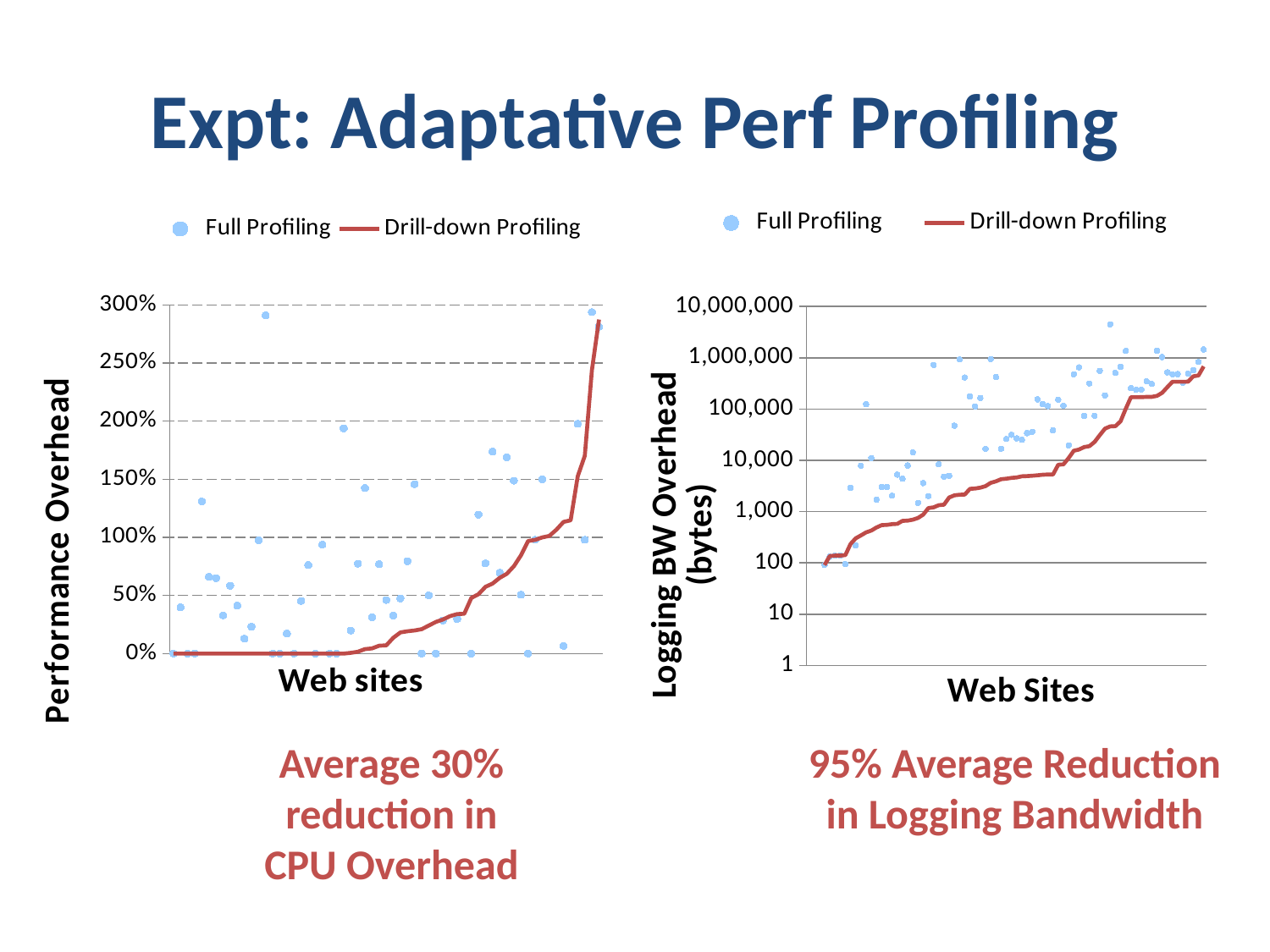

# Expt: Adaptative Perf Profiling

### Chart

| Category |  |  |
|---|---|---|

### Chart

| Category |  |  |
|---|---|---|
Average 30% reduction in
CPU Overhead
95% Average Reduction
in Logging Bandwidth